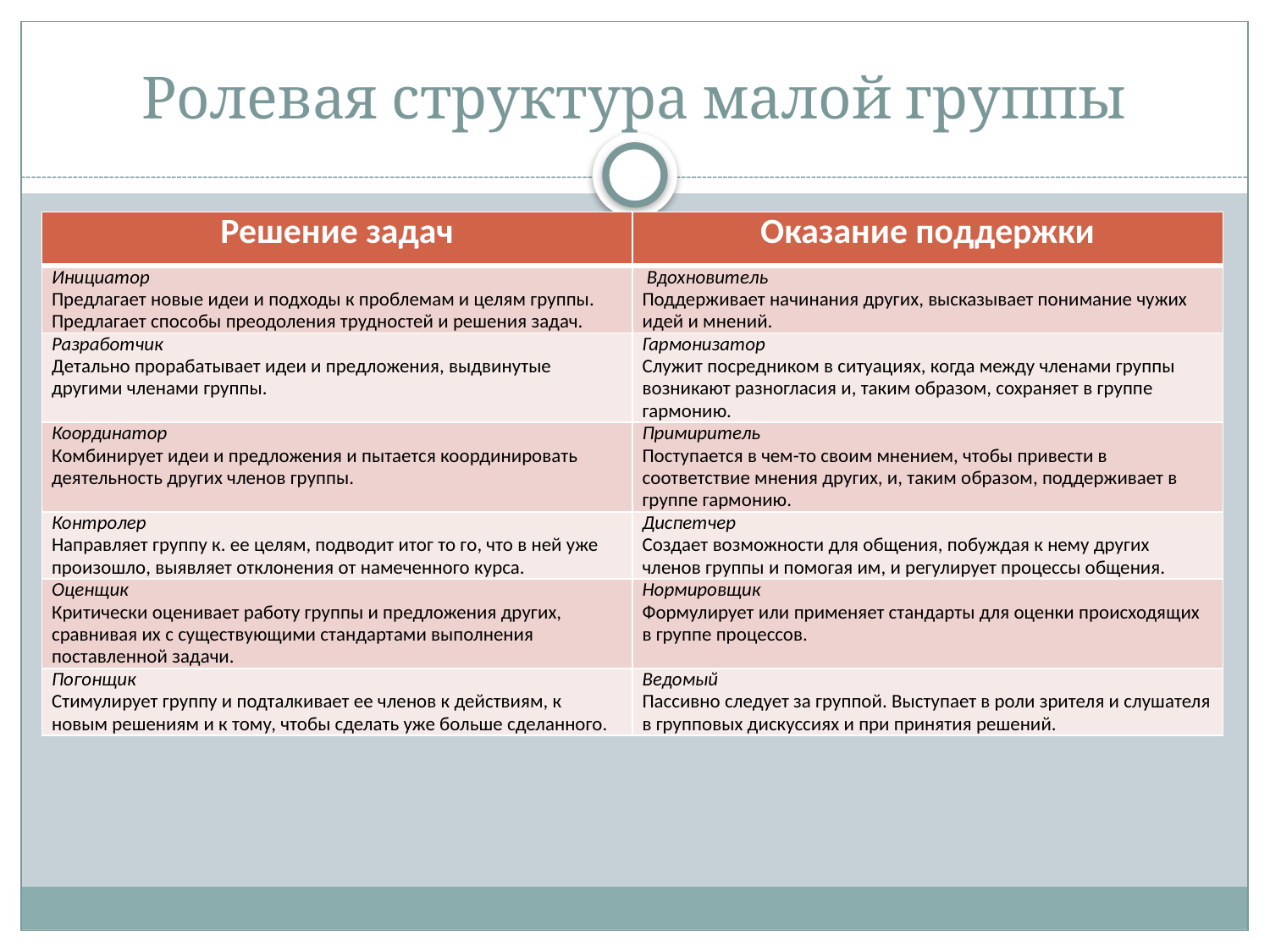

# Ролевая структура малой группы
| Решение задач | Оказание поддержки |
| --- | --- |
| Инициатор Предлагает новые идеи и подходы к проблемам и целям группы. Предлагает способы преодоления трудностей и решения задач. | Вдохновитель Поддерживает начинания других, высказывает понимание чужих идей и мнений. |
| Разработчик Детально прорабатывает идеи и предложения, выдвинутые другими членами группы. | Гармонизатор Служит посредником в ситуациях, когда между членами группы возникают разногласия и, таким образом, сохраняет в группе гармонию. |
| Координатор Комбинирует идеи и предложения и пытается координировать деятельность других членов группы. | Примиритель Поступается в чем-то своим мнением, чтобы привести в соответствие мнения других, и, таким образом, поддерживает в группе гармонию. |
| Контролер Направляет группу к. ее целям, подводит итог то го, что в ней уже произошло, выявляет отклонения от намеченного курса. | Диспетчер Создает возможности для общения, побуждая к нему других членов группы и помогая им, и регулирует процессы общения. |
| Оценщик Критически оценивает работу группы и предложения других, сравнивая их с существующими стандартами выполнения поставленной задачи. | Нормировщик Формулирует или применяет стандарты для оценки происходящих в группе процессов. |
| Погонщик Стимулирует группу и подталкивает ее членов к действиям, к новым решениям и к тому, чтобы сделать уже больше сделанного. | Ведомый Пассивно следует за группой. Выступает в роли зрителя и слушателя в групповых дискуссиях и при принятия решений. |